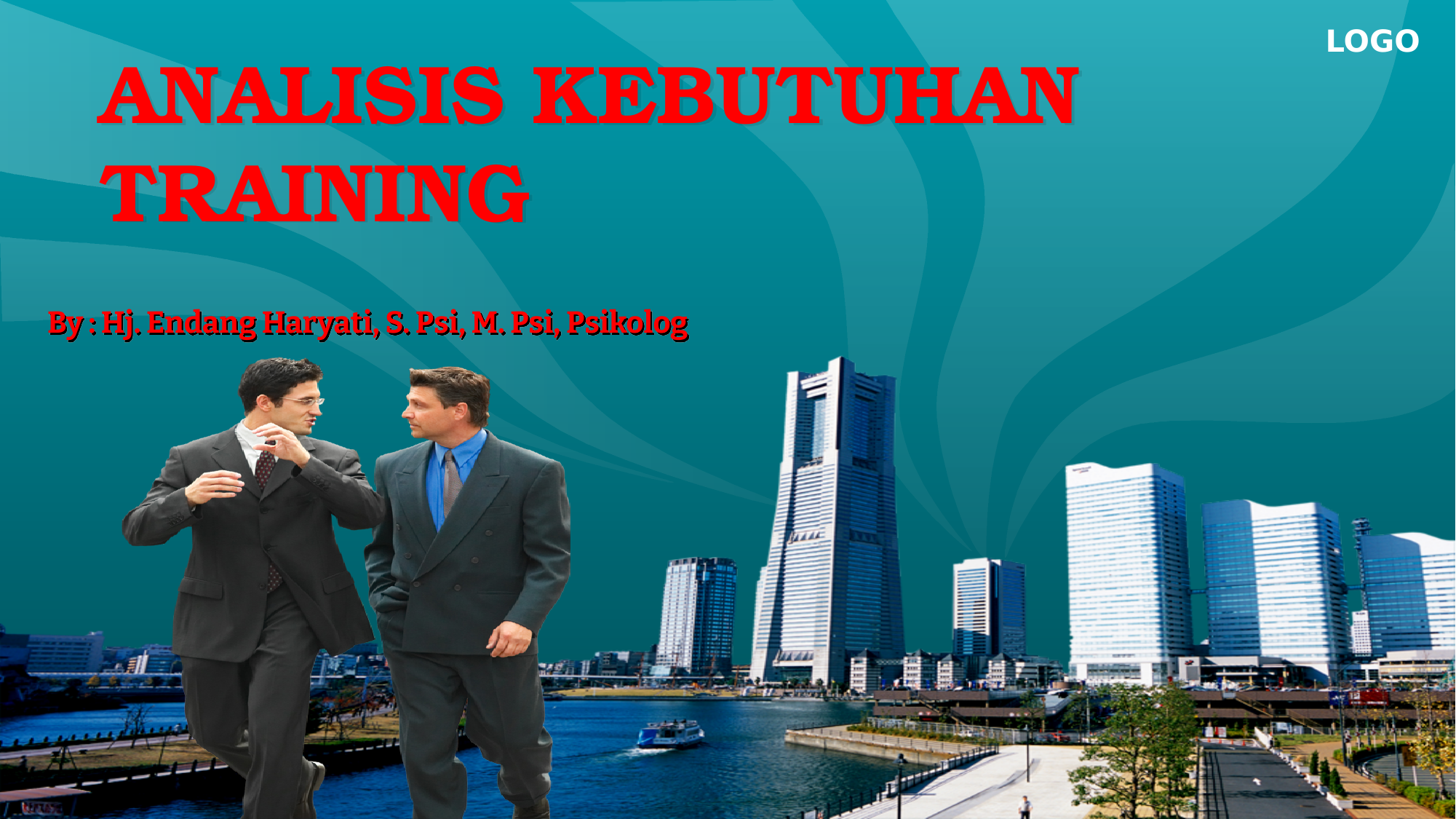

# ANALISIS KEBUTUHAN TRAINING
By : Hj. Endang Haryati, S. Psi, M. Psi, Psikolog